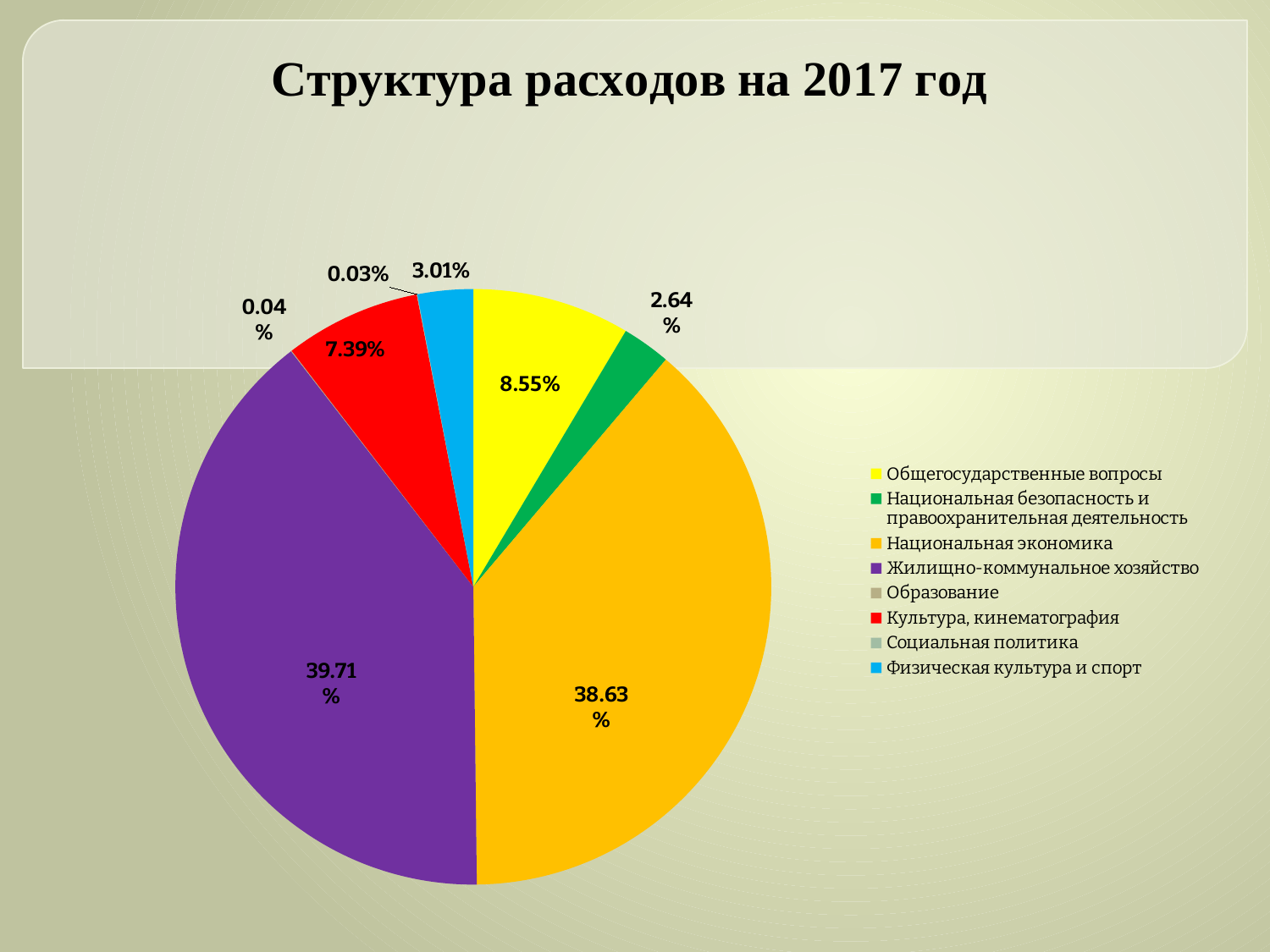

[unsupported chart]

### Chart

| Category |  |
|---|---|
| Общегосударственные вопросы | 0.08549419660717346 |
| Национальная безопасность и правоохранительная деятельность | 0.02639279695361524 |
| Национальная экономика | 0.3862668539872388 |
| Жилищно-коммунальное хозяйство | 0.3970615084743368 |
| Образование | 0.000426455485910044 |
| Культура, кинематография | 0.07394658165276555 |
| Социальная политика | 0.0002931881465631553 |
| Физическая культура и спорт | 0.030118418692396856 |